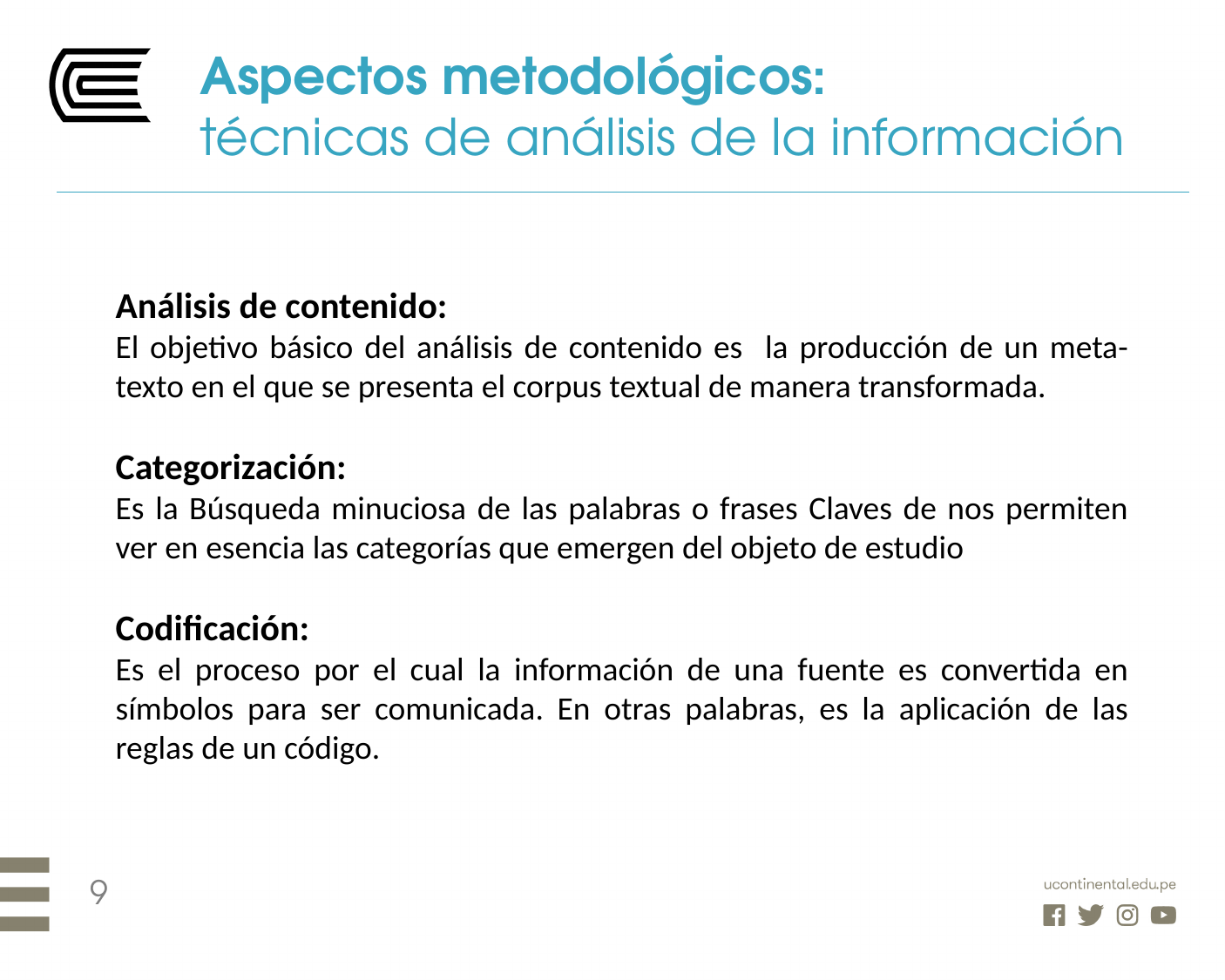

Aspectos metodológicos:
técnicas de análisis de la información
Análisis de contenido:
El objetivo básico del análisis de contenido es  la producción de un meta-texto en el que se presenta el corpus textual de manera transformada.

Categorización:
Es la Búsqueda minuciosa de las palabras o frases Claves de nos permiten ver en esencia las categorías que emergen del objeto de estudio

Codificación:
Es el proceso por el cual la información de una fuente es convertida en símbolos para ser comunicada. En otras palabras, es la aplicación de las reglas de un código.
9